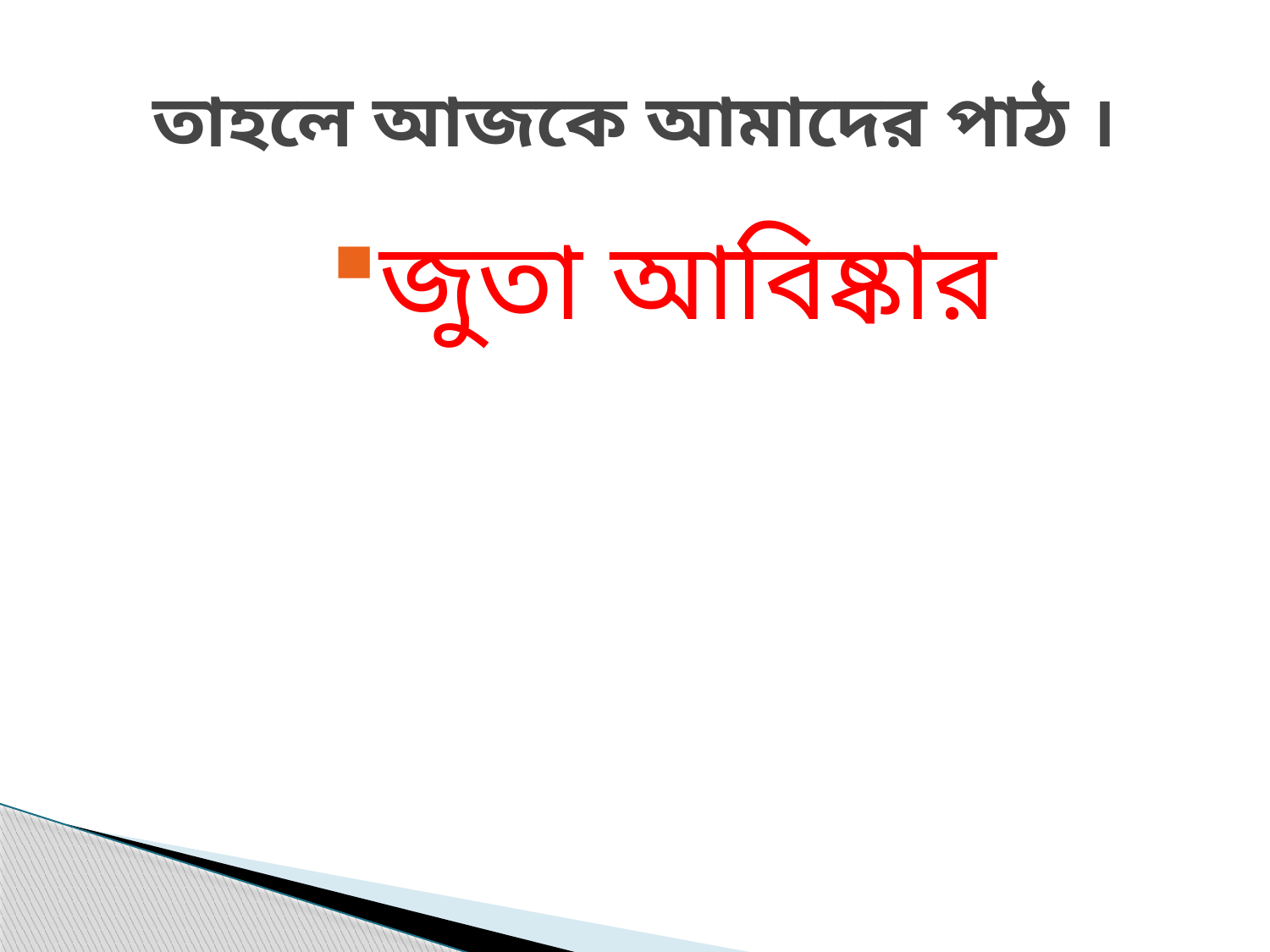

# তাহলে আজকে আমাদের পাঠ ।
জুতা আবিষ্কার